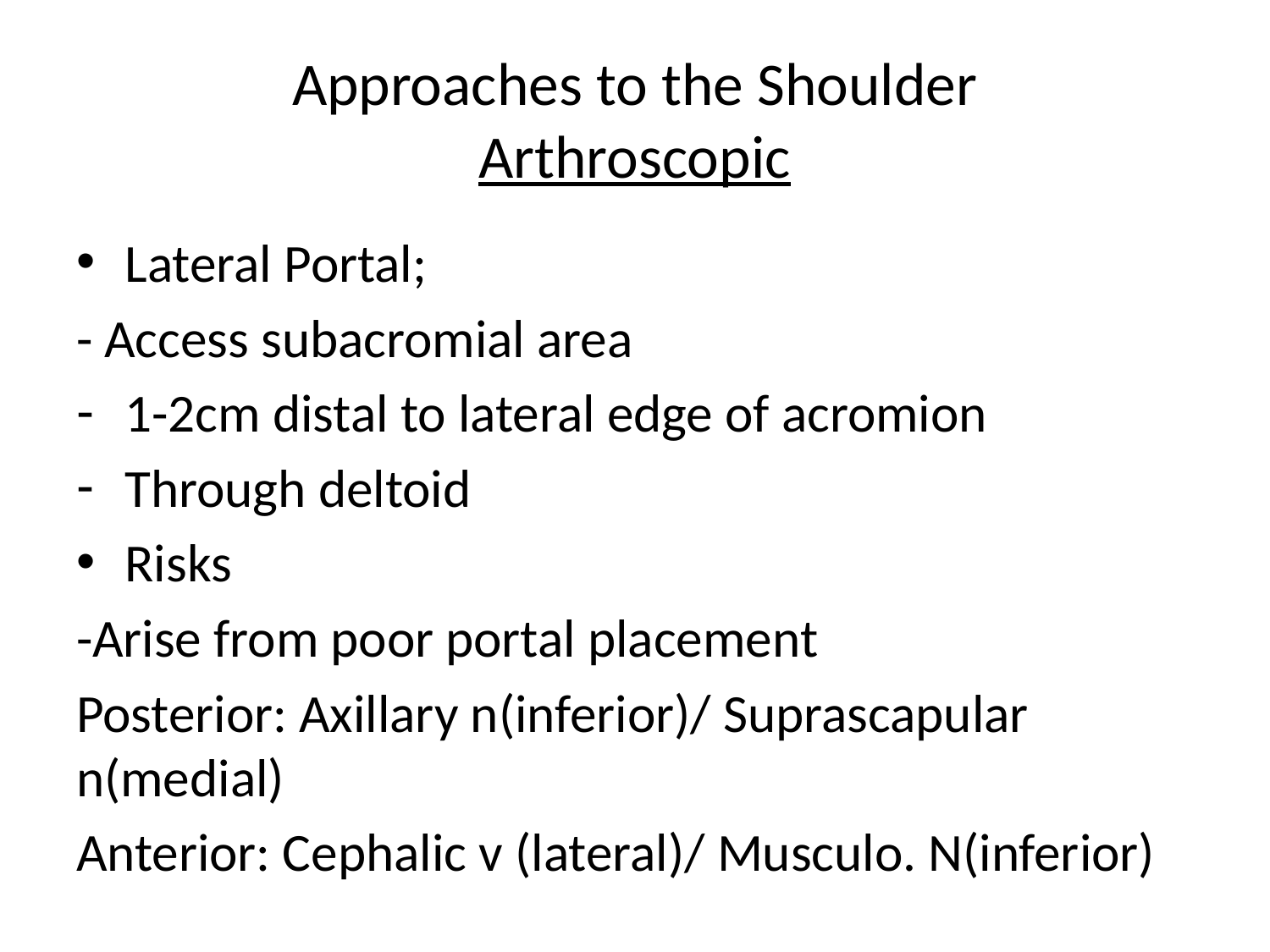

# Approaches to the Shoulder Arthroscopic
Lateral Portal;
- Access subacromial area
1-2cm distal to lateral edge of acromion
Through deltoid
Risks
-Arise from poor portal placement
Posterior: Axillary n(inferior)/ Suprascapular n(medial)
Anterior: Cephalic v (lateral)/ Musculo. N(inferior)